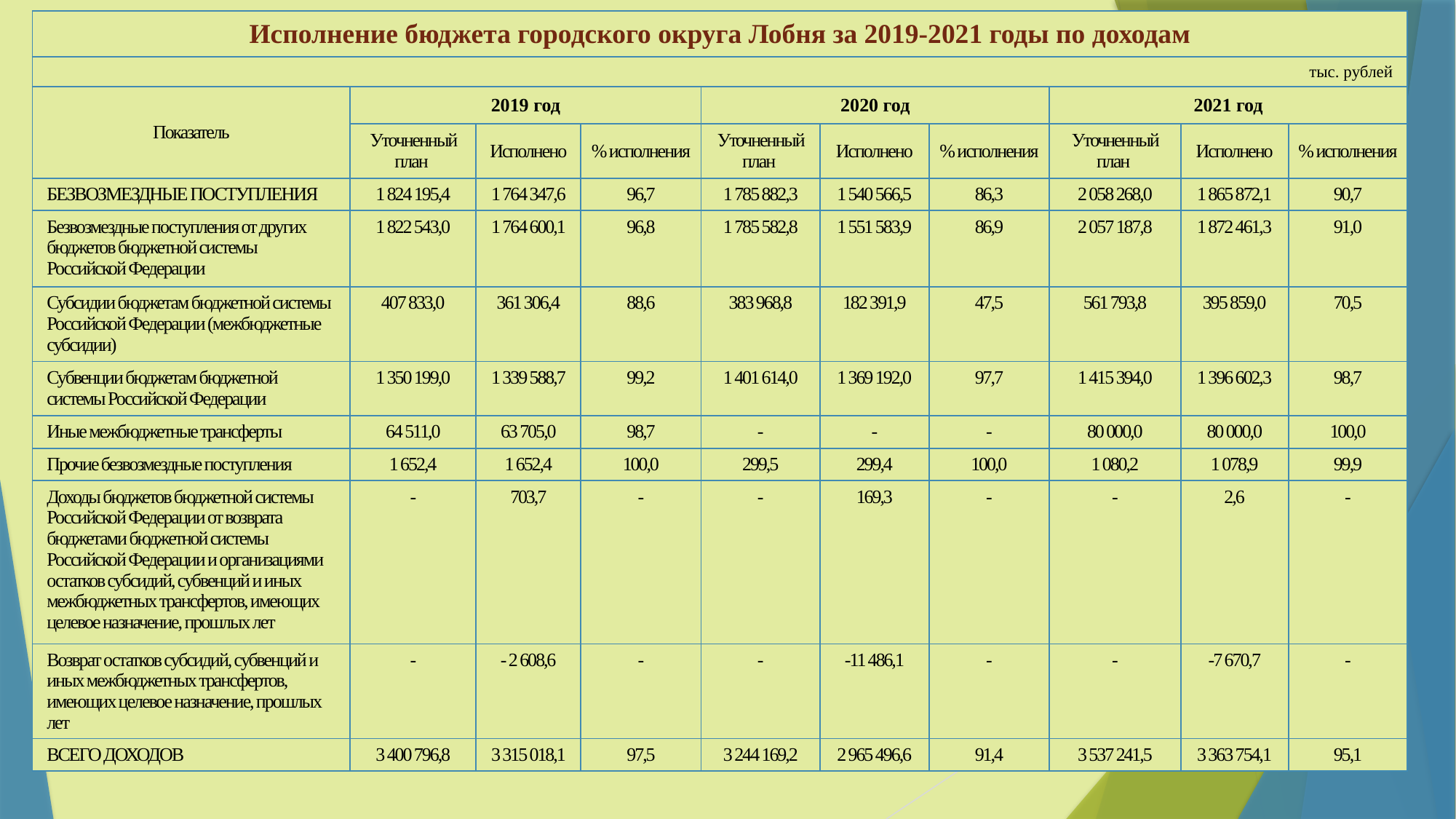

| Исполнение бюджета городского округа Лобня за 2019-2021 годы по доходам |  |  |  |  |  |  |  |  |  |
| --- | --- | --- | --- | --- | --- | --- | --- | --- | --- |
| тыс. рублей |  |  |  |  |  |  |  |  |  |
| Показатель | 2019 год |  |  | 2020 год |  |  | 2021 год |  |  |
|  | Уточненный план | Исполнено | % исполнения | Уточненный план | Исполнено | % исполнения | Уточненный план | Исполнено | % исполнения |
| БЕЗВОЗМЕЗДНЫЕ ПОСТУПЛЕНИЯ | 1 824 195,4 | 1 764 347,6 | 96,7 | 1 785 882,3 | 1 540 566,5 | 86,3 | 2 058 268,0 | 1 865 872,1 | 90,7 |
| Безвозмездные поступления от других бюджетов бюджетной системы Российской Федерации | 1 822 543,0 | 1 764 600,1 | 96,8 | 1 785 582,8 | 1 551 583,9 | 86,9 | 2 057 187,8 | 1 872 461,3 | 91,0 |
| Субсидии бюджетам бюджетной системы Российской Федерации (межбюджетные субсидии) | 407 833,0 | 361 306,4 | 88,6 | 383 968,8 | 182 391,9 | 47,5 | 561 793,8 | 395 859,0 | 70,5 |
| Субвенции бюджетам бюджетной системы Российской Федерации | 1 350 199,0 | 1 339 588,7 | 99,2 | 1 401 614,0 | 1 369 192,0 | 97,7 | 1 415 394,0 | 1 396 602,3 | 98,7 |
| Иные межбюджетные трансферты | 64 511,0 | 63 705,0 | 98,7 | - | - | - | 80 000,0 | 80 000,0 | 100,0 |
| Прочие безвозмездные поступления | 1 652,4 | 1 652,4 | 100,0 | 299,5 | 299,4 | 100,0 | 1 080,2 | 1 078,9 | 99,9 |
| Доходы бюджетов бюджетной системы Российской Федерации от возврата бюджетами бюджетной системы Российской Федерации и организациями остатков субсидий, субвенций и иных межбюджетных трансфертов, имеющих целевое назначение, прошлых лет | - | 703,7 | - | - | 169,3 | - | - | 2,6 | - |
| Возврат остатков субсидий, субвенций и иных межбюджетных трансфертов, имеющих целевое назначение, прошлых лет | - | - 2 608,6 | - | - | -11 486,1 | - | - | -7 670,7 | - |
| ВСЕГО ДОХОДОВ | 3 400 796,8 | 3 315 018,1 | 97,5 | 3 244 169,2 | 2 965 496,6 | 91,4 | 3 537 241,5 | 3 363 754,1 | 95,1 |